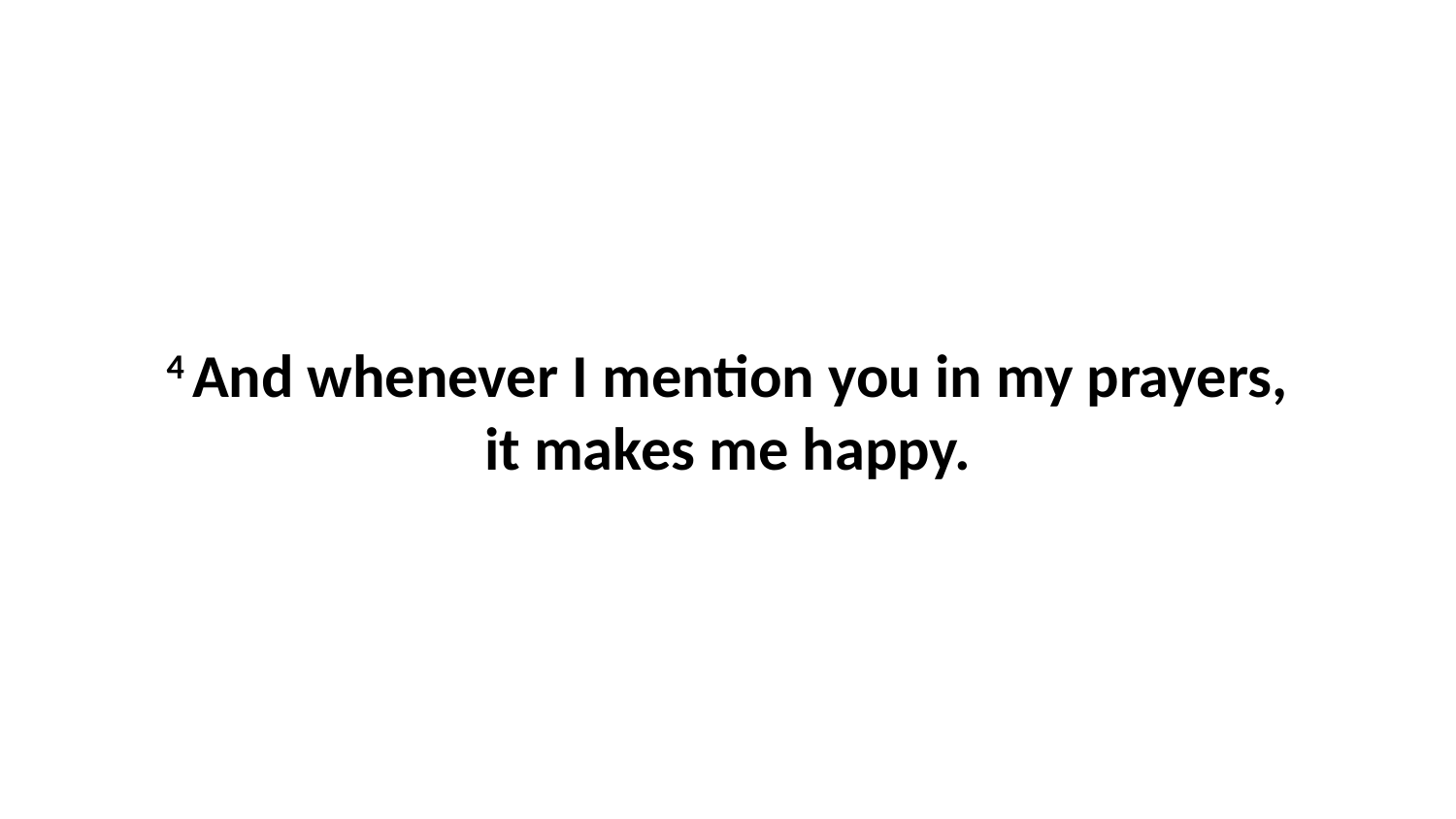

4 And whenever I mention you in my prayers, it makes me happy.